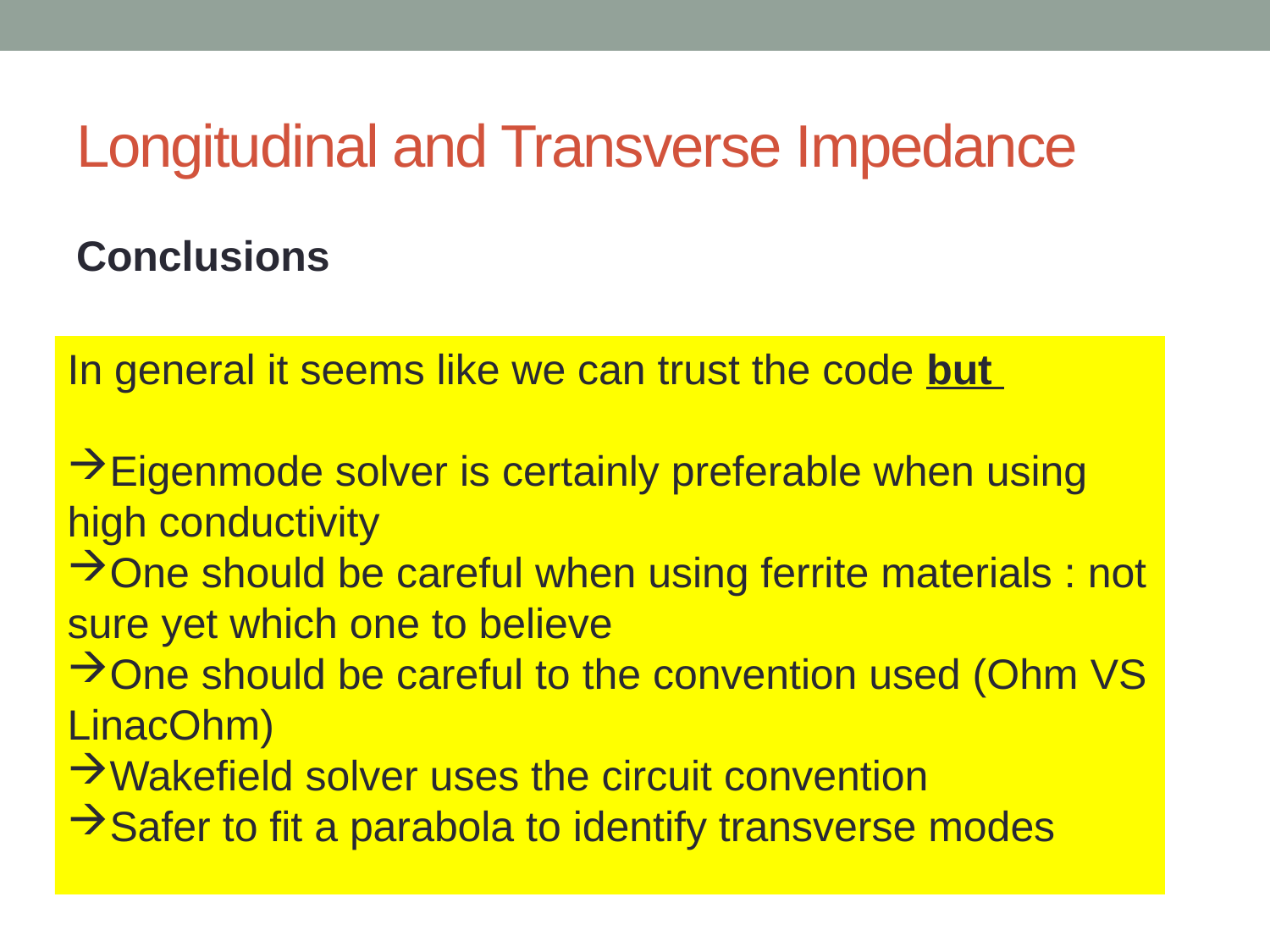

# Longitudinal and Transverse Impedance
Conclusions

In general it seems like we can trust the code but

Eigenmode solver is certainly preferable when using high conductivity
One should be careful when using ferrite materials : not sure yet which one to believe
One should be careful to the convention used (Ohm VS LinacOhm)
Wakefield solver uses the circuit convention
Safer to fit a parabola to identify transverse modes